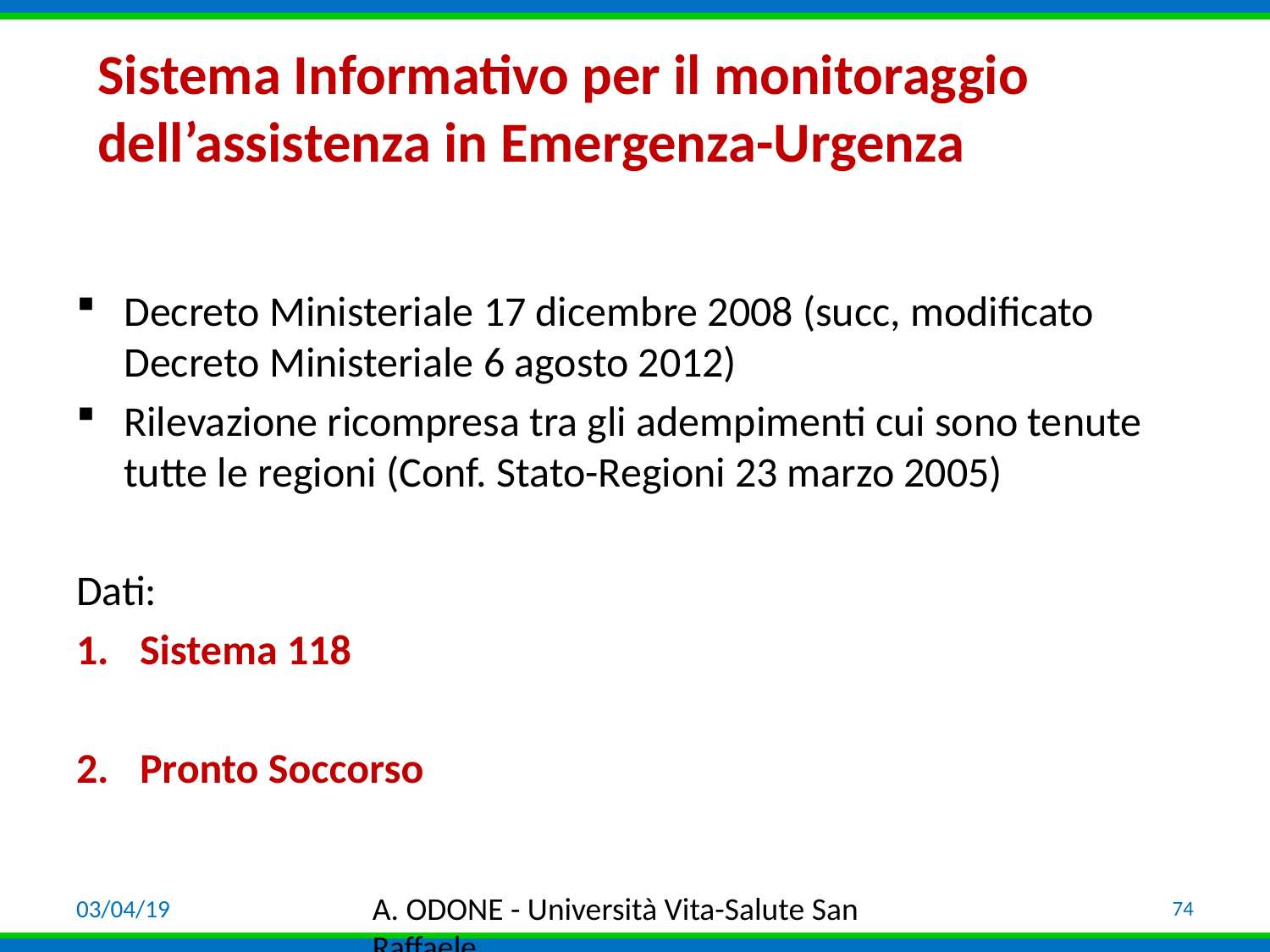

# Sistema Informativo per il monitoraggio dell’assistenza in Emergenza-Urgenza
Decreto Ministeriale 17 dicembre 2008 (succ, modificato Decreto Ministeriale 6 agosto 2012)
Rilevazione ricompresa tra gli adempimenti cui sono tenute tutte le regioni (Conf. Stato-Regioni 23 marzo 2005)

Dati:
Sistema 118

Pronto Soccorso

03/04/19
A. ODONE - Università Vita-Salute San Raffaele
74